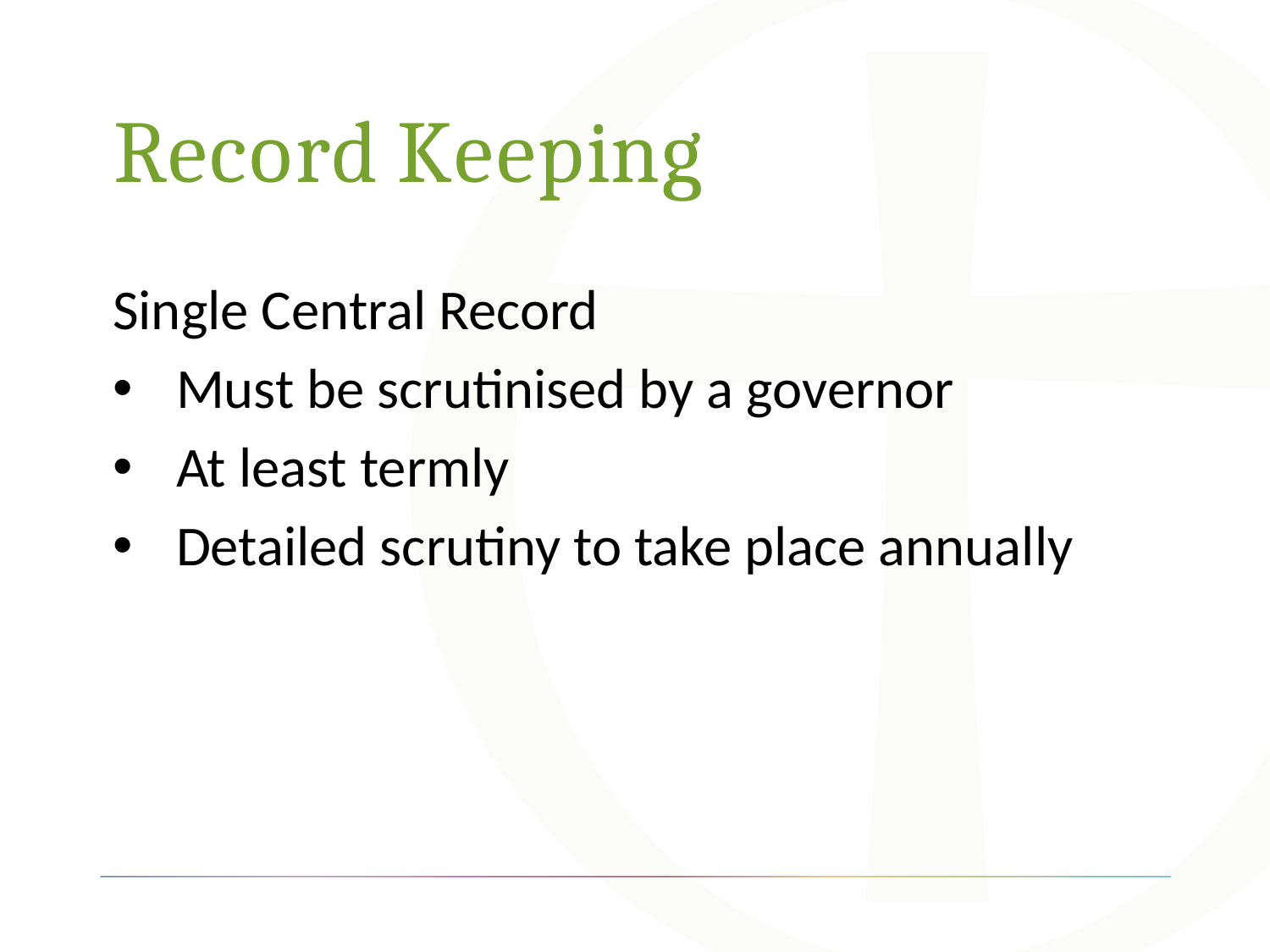

# Record Keeping
Single Central Record
Must be scrutinised by a governor
At least termly
Detailed scrutiny to take place annually